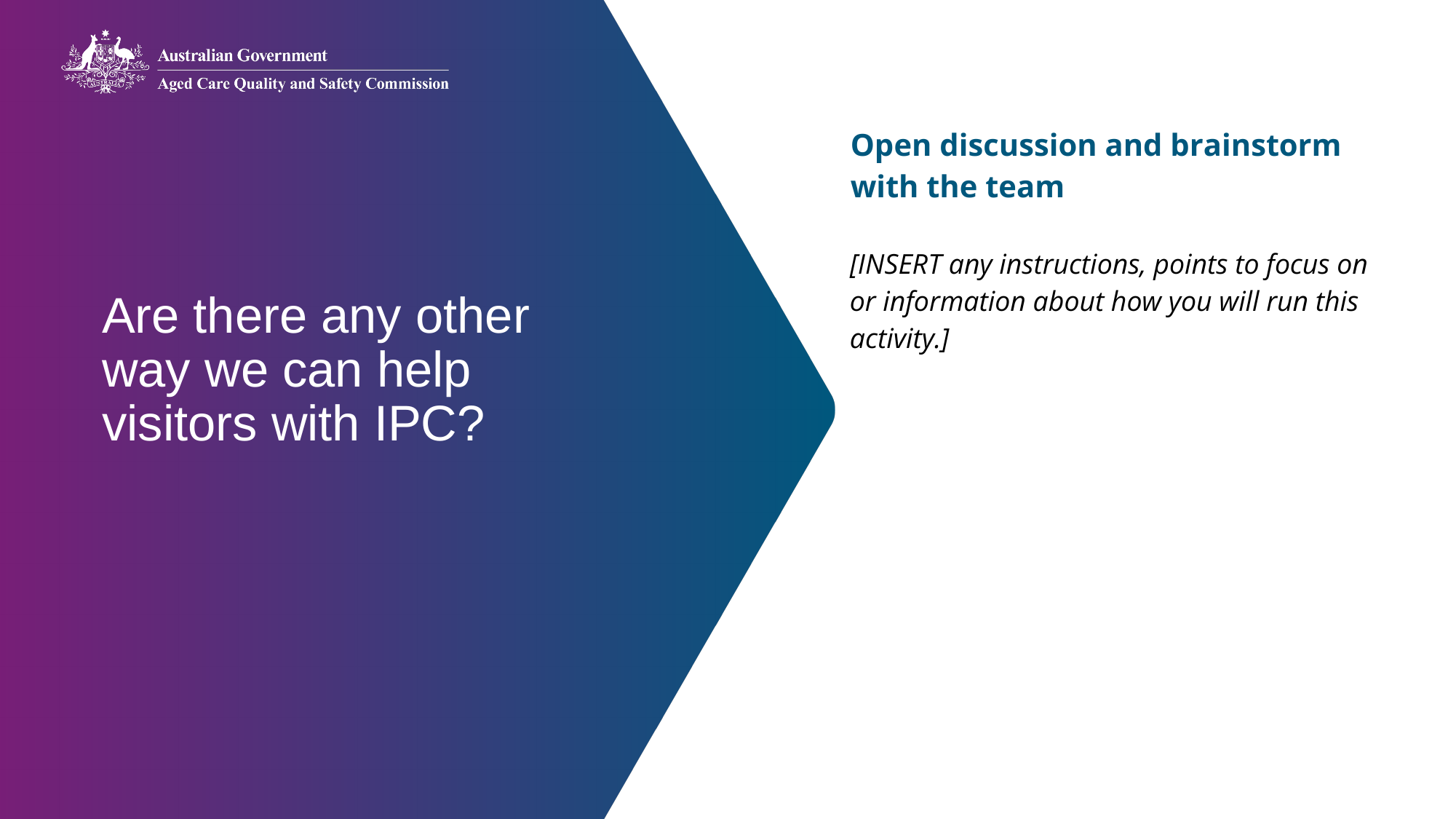

Open discussion and brainstorm with the team
[INSERT any instructions, points to focus on or information about how you will run this activity.]

# Are there any other way we can help visitors with IPC?